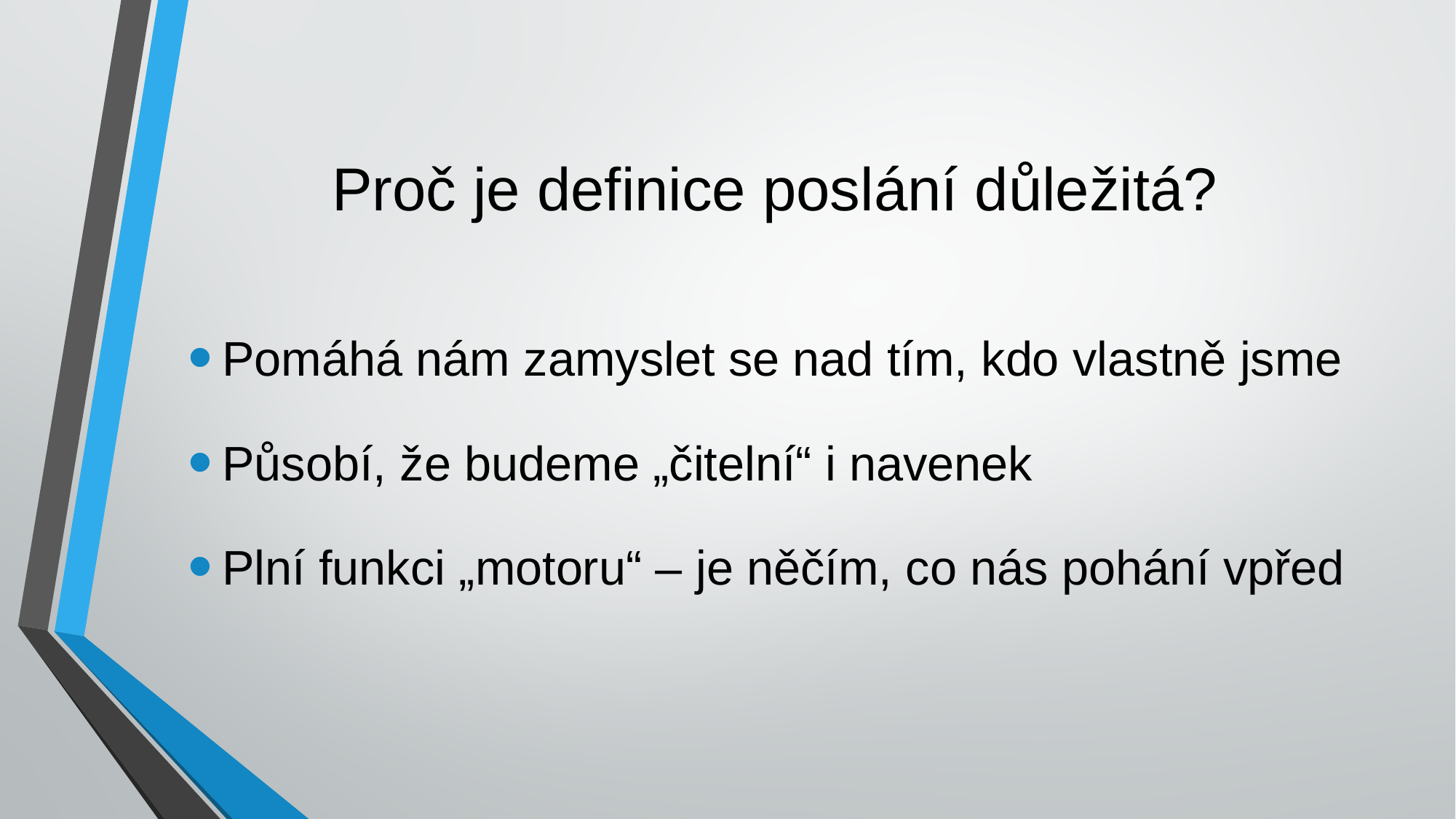

# Proč je definice poslání důležitá?
Pomáhá nám zamyslet se nad tím, kdo vlastně jsme
Působí, že budeme „čitelní“ i navenek
Plní funkci „motoru“ – je něčím, co nás pohání vpřed